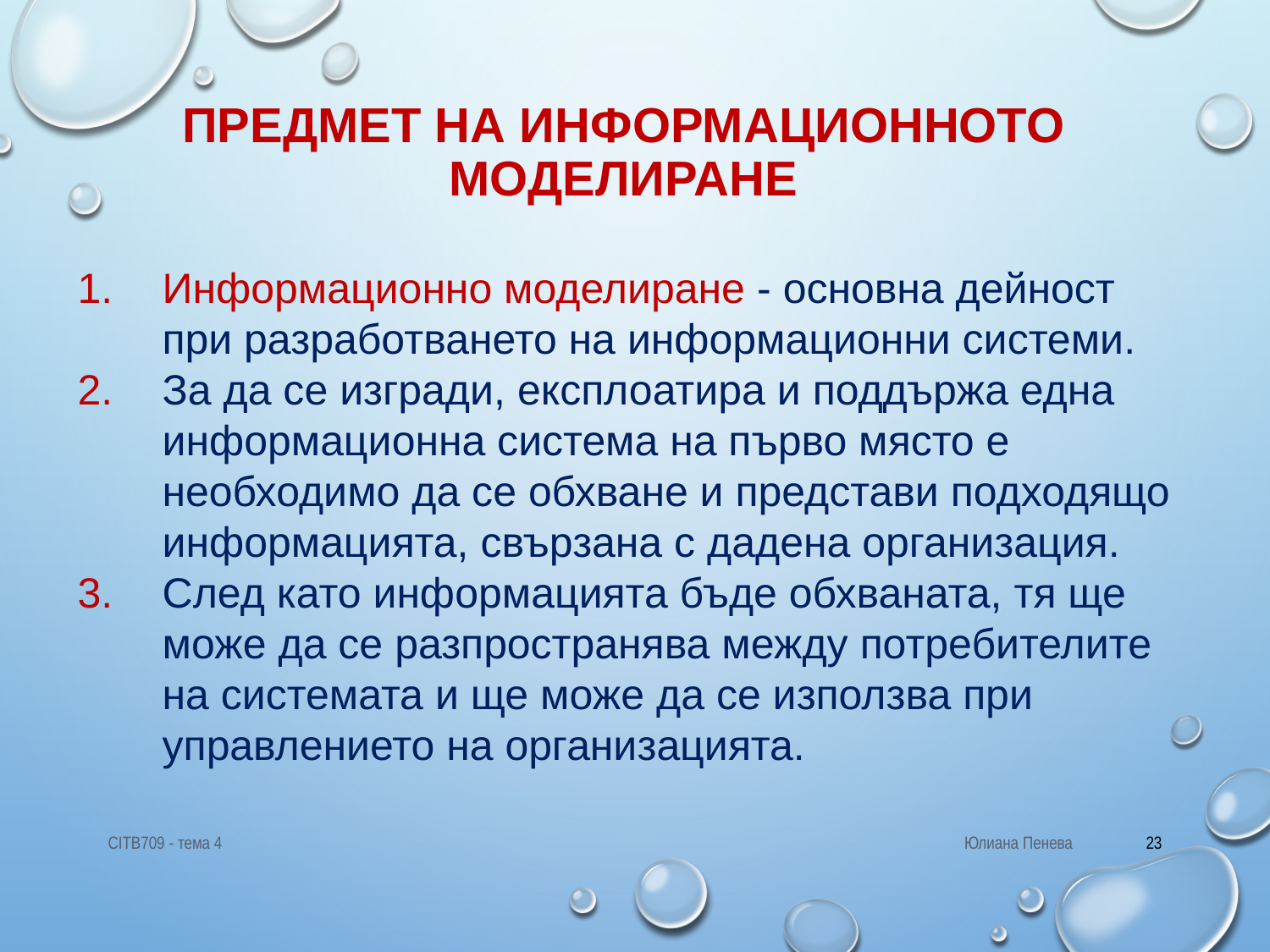

# Предмет на информационното моделиране

Информационно моделиране - основна дейност при разработването на информационни системи.
За да се изгради, експлоатира и поддържа една информационна система на първо място е необходимо да се обхване и представи подходящо информацията, свързана с дадена организация.
След като информацията бъде обхваната, тя ще може да се разпространява между потребителите на системата и ще може да се използва при управлението на организацията.
CITB709 - тема 4
Юлиана Пенева
23